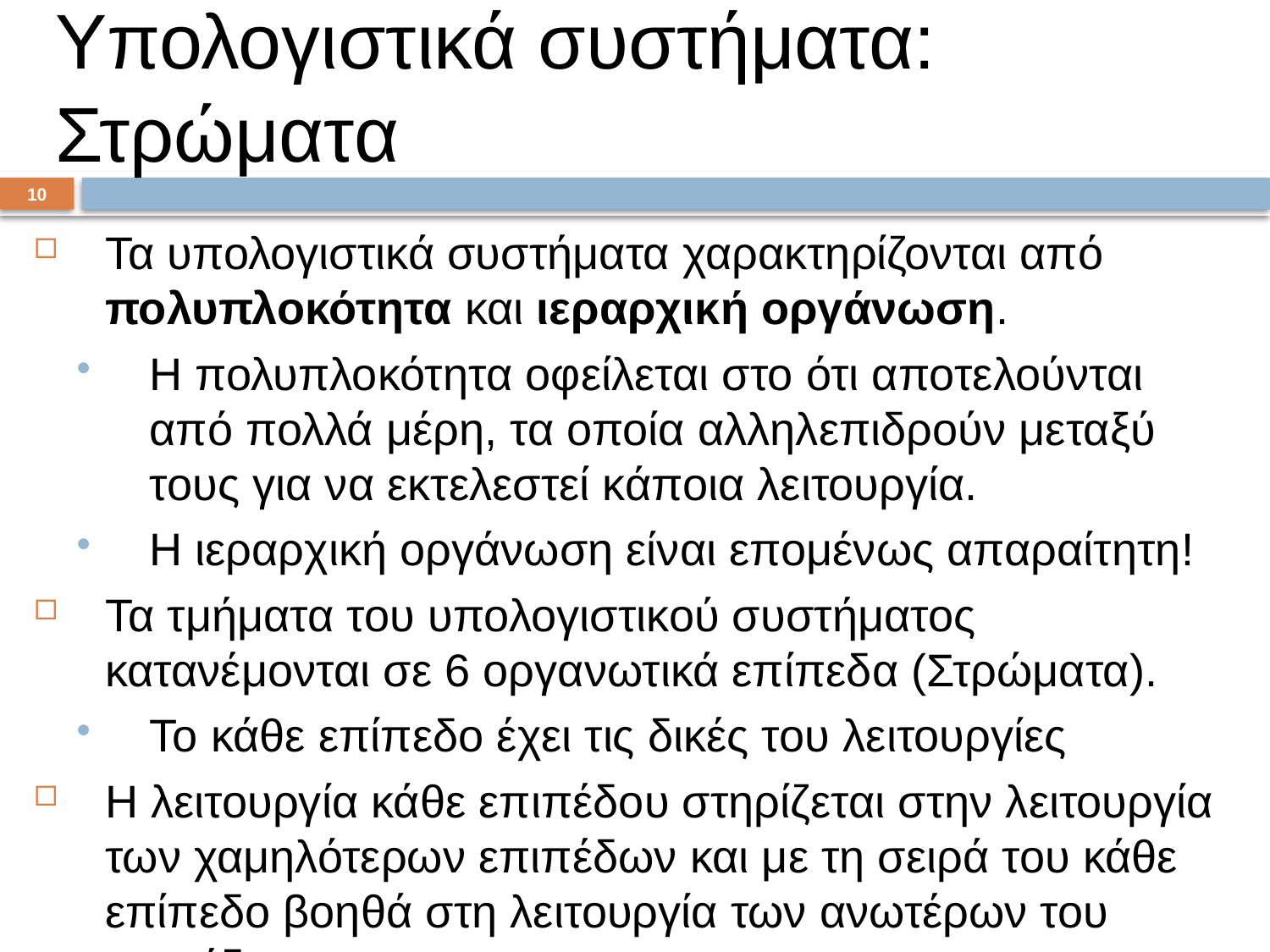

# Υπολογιστικά συστήματα: Στρώματα
10
Τα υπολογιστικά συστήματα χαρακτηρίζονται από πολυπλοκότητα και ιεραρχική οργάνωση.
Η πολυπλοκότητα οφείλεται στο ότι αποτελούνται από πολλά μέρη, τα οποία αλληλεπιδρούν μεταξύ τους για να εκτελεστεί κάποια λειτουργία.
Η ιεραρχική οργάνωση είναι επομένως απαραίτητη!
Τα τμήματα του υπολογιστικού συστήματος κατανέμονται σε 6 οργανωτικά επίπεδα (Στρώματα).
Το κάθε επίπεδο έχει τις δικές του λειτουργίες
Η λειτουργία κάθε επιπέδου στηρίζεται στην λειτουργία των χαμηλότερων επιπέδων και με τη σειρά του κάθε επίπεδο βοηθά στη λειτουργία των ανωτέρων του επιπέδων.